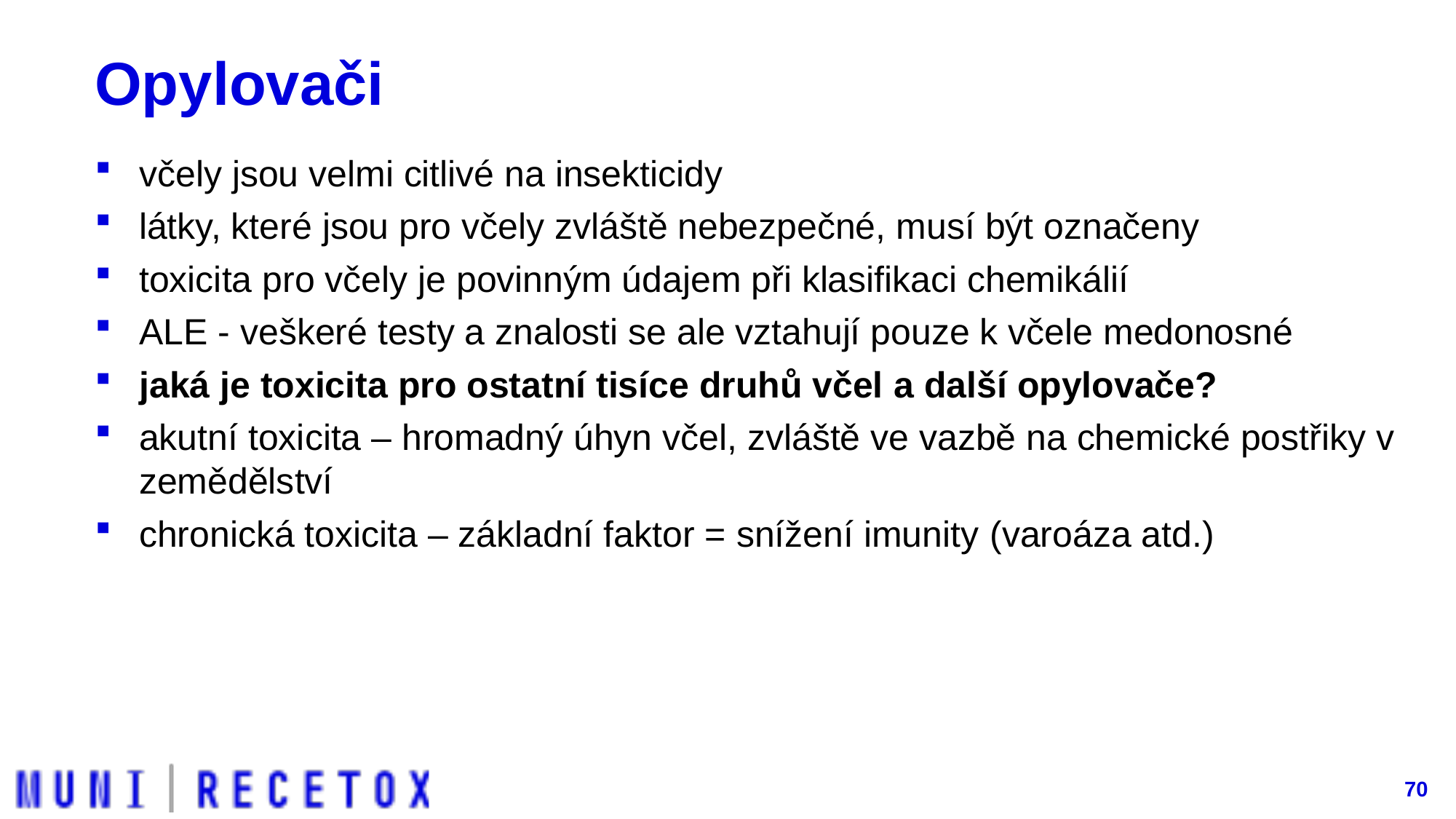

# Opylovači
včely jsou velmi citlivé na insekticidy
látky, které jsou pro včely zvláště nebezpečné, musí být označeny
toxicita pro včely je povinným údajem při klasifikaci chemikálií
ALE - veškeré testy a znalosti se ale vztahují pouze k včele medonosné
jaká je toxicita pro ostatní tisíce druhů včel a další opylovače?
akutní toxicita – hromadný úhyn včel, zvláště ve vazbě na chemické postřiky v zemědělství
chronická toxicita – základní faktor = snížení imunity (varoáza atd.)
70